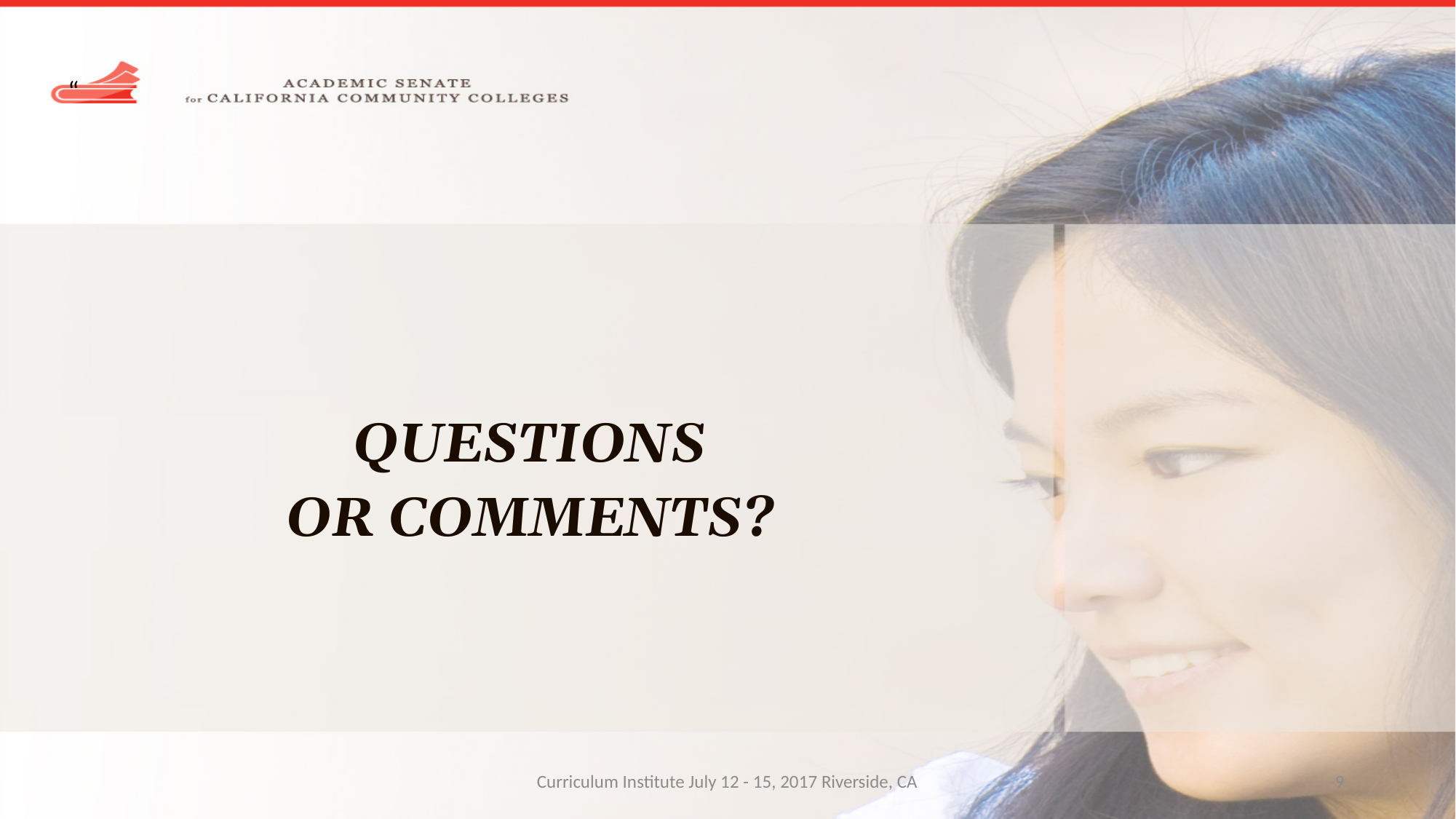

“
Questions
OR COMMENTS?
Curriculum Institute July 12 - 15, 2017 Riverside, CA
9